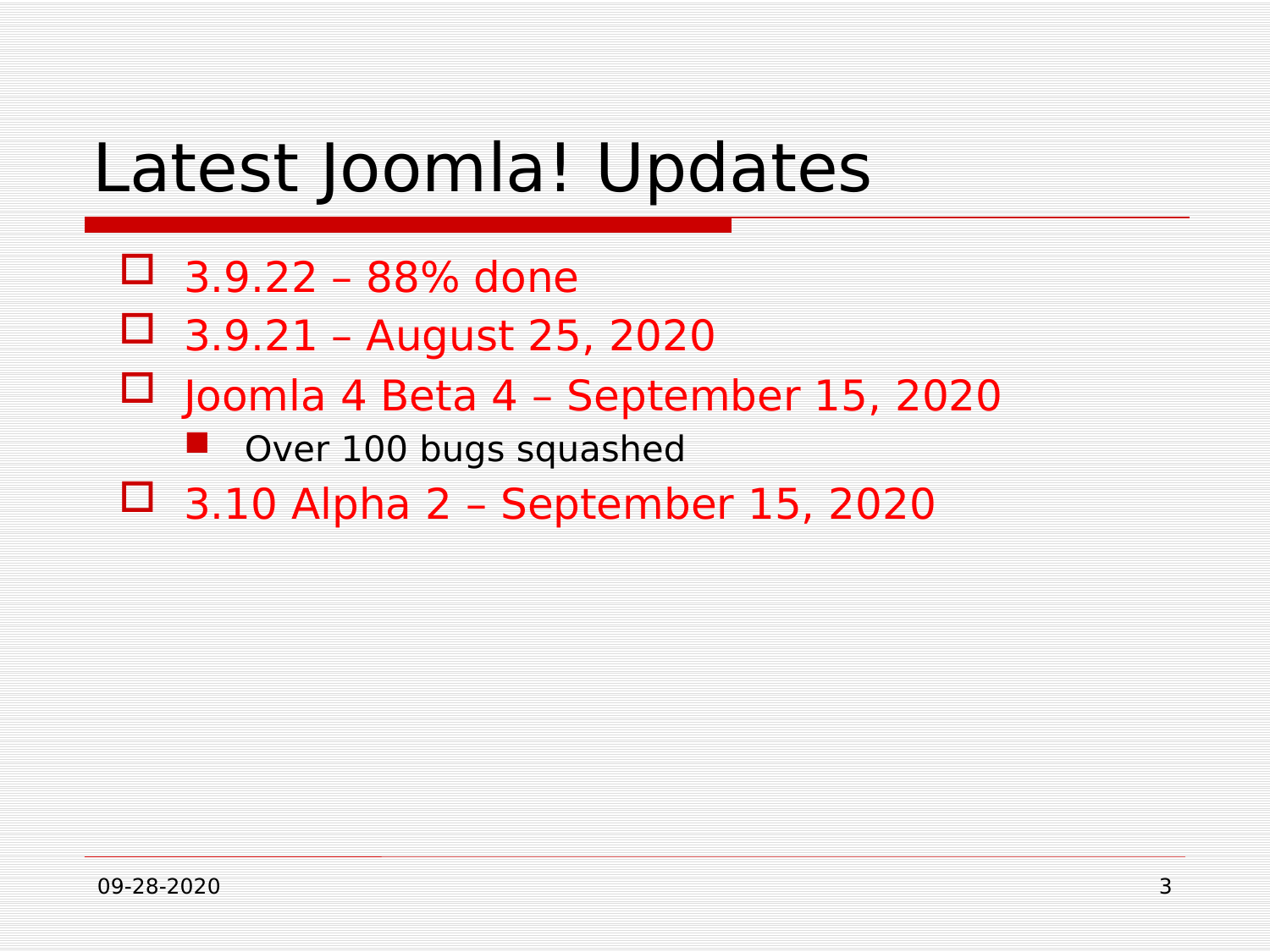

# Latest Joomla! Updates
3.9.22 – 88% done
3.9.21 – August 25, 2020
Joomla 4 Beta 4 – September 15, 2020
Over 100 bugs squashed
3.10 Alpha 2 – September 15, 2020
09-28-2020
3